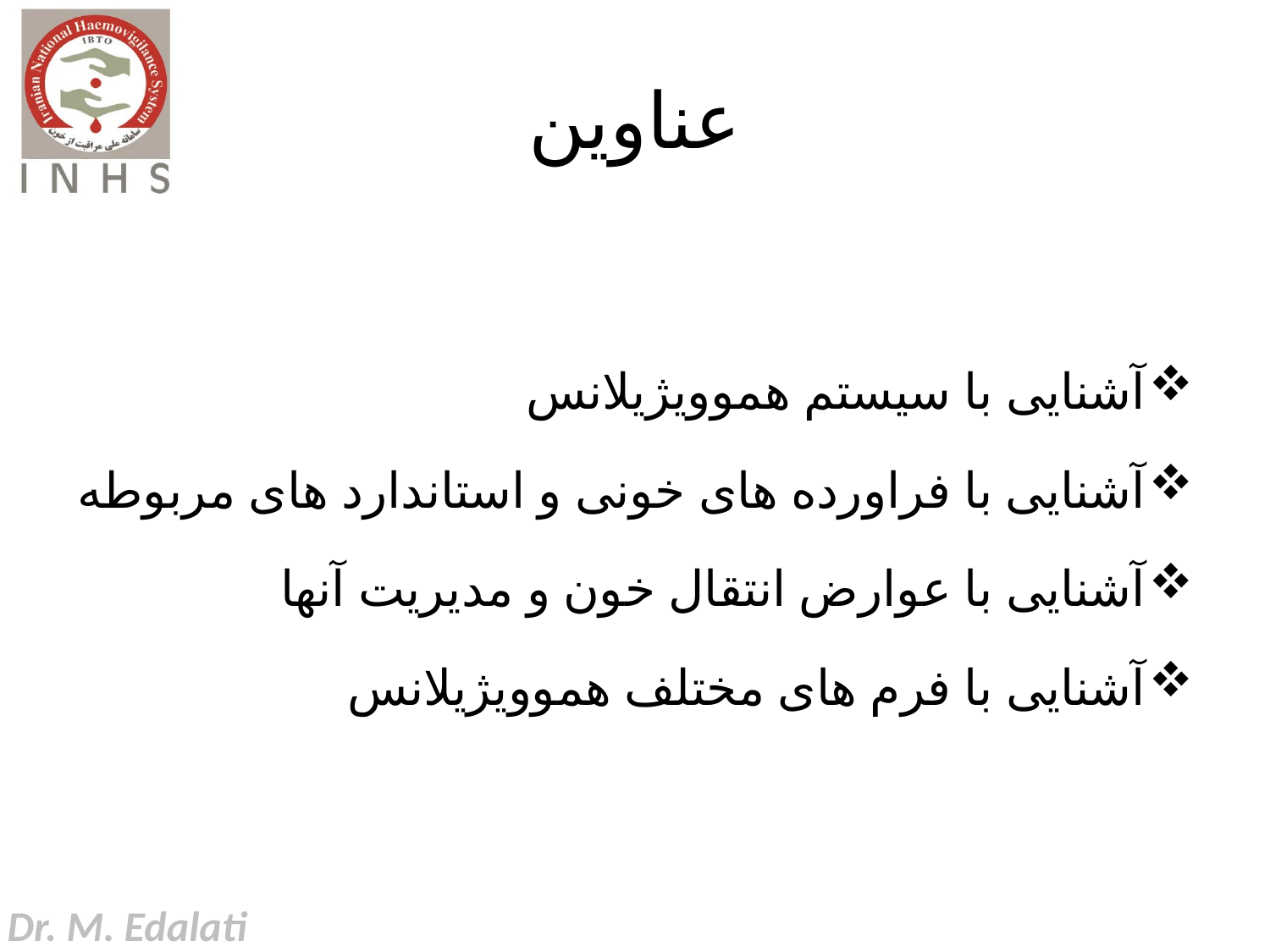

# عناوین
آشنایی با سیستم هموویژیلانس
آشنایی با فراورده های خونی و استاندارد های مربوطه
آشنایی با عوارض انتقال خون و مدیریت آنها
آشنایی با فرم های مختلف هموویژیلانس